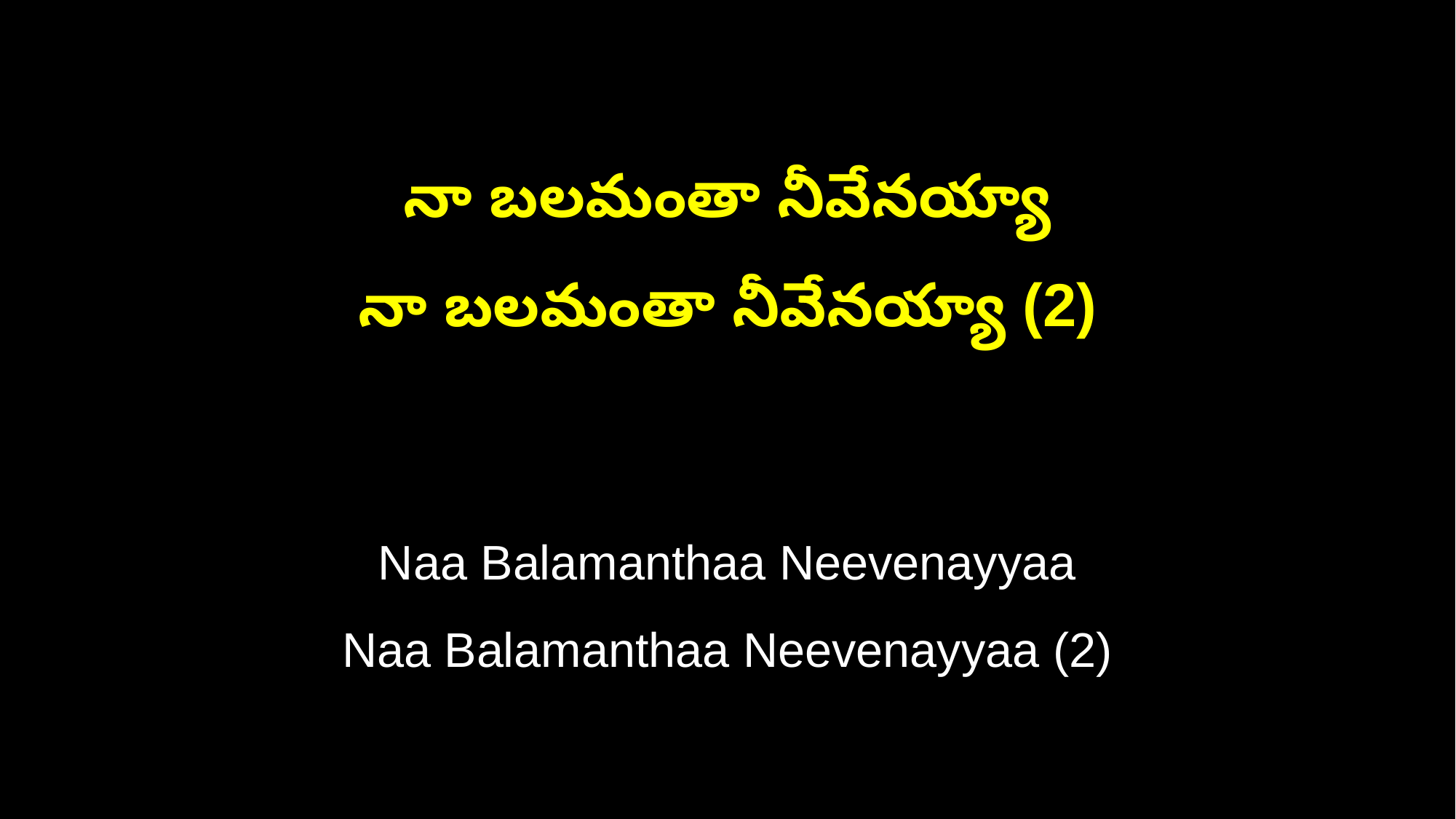

నా బలమంతా నీవేనయ్యా
నా బలమంతా నీవేనయ్యా (2)
Naa Balamanthaa Neevenayyaa
Naa Balamanthaa Neevenayyaa (2)